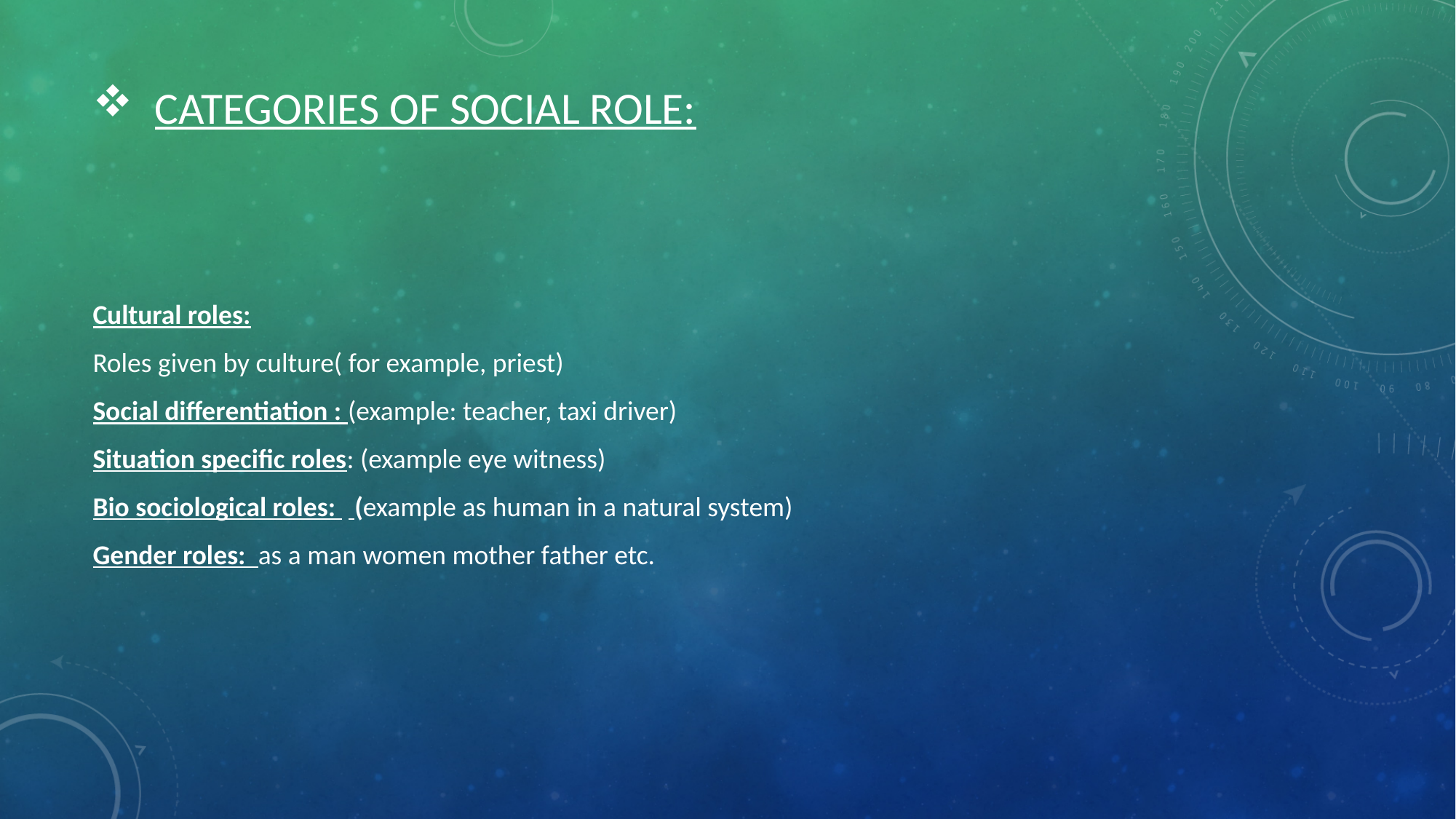

# Categories of social role:
Cultural roles:
Roles given by culture( for example, priest)
Social differentiation : (example: teacher, taxi driver)
Situation specific roles: (example eye witness)
Bio sociological roles:   (example as human in a natural system)
Gender roles:  as a man women mother father etc.